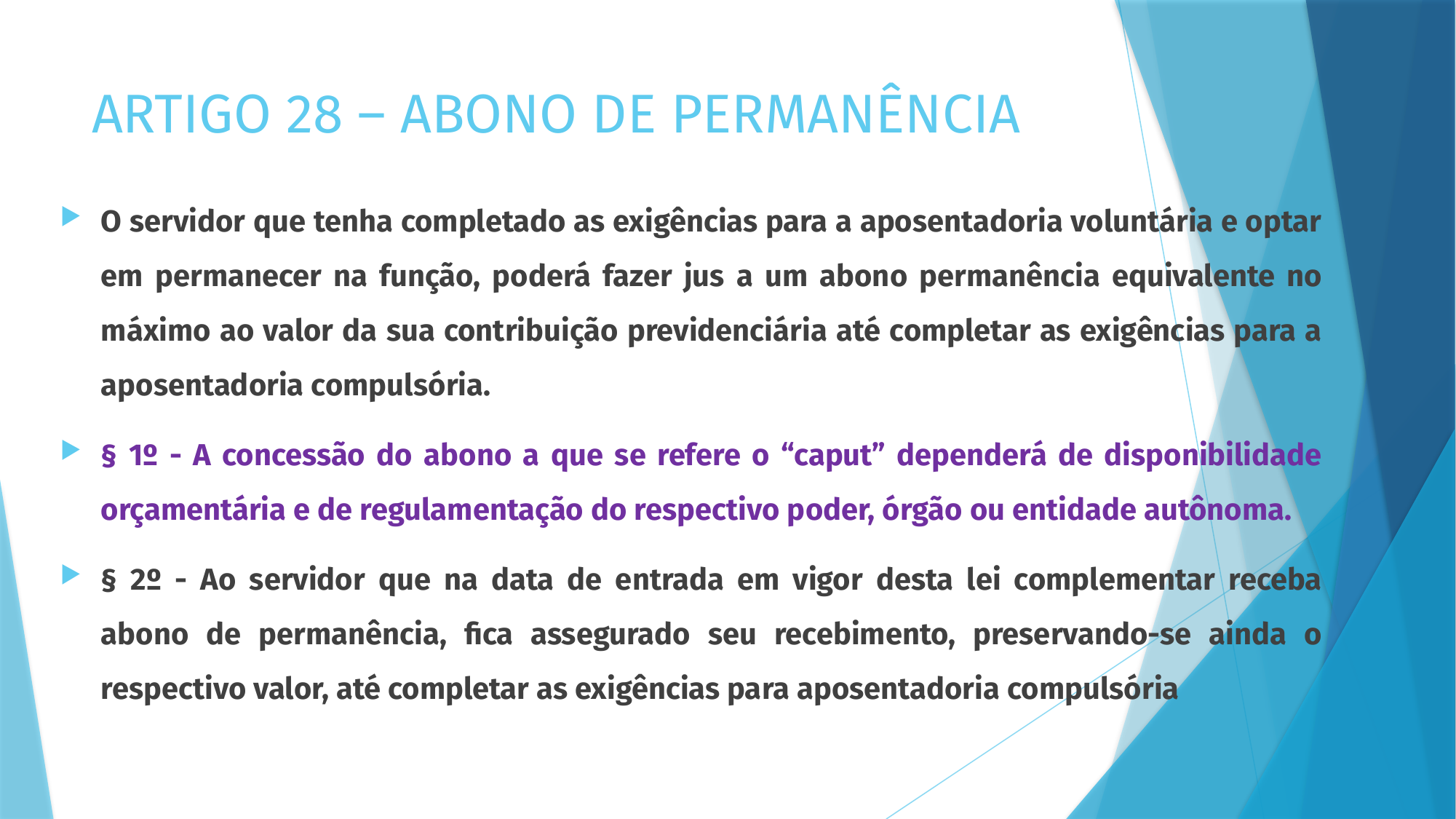

# ARTIGO 28 – ABONO DE PERMANÊNCIA
O servidor que tenha completado as exigências para a aposentadoria voluntária e optar em permanecer na função, poderá fazer jus a um abono permanência equivalente no máximo ao valor da sua contribuição previdenciária até completar as exigências para a aposentadoria compulsória.
§ 1º - A concessão do abono a que se refere o “caput” dependerá de disponibilidade orçamentária e de regulamentação do respectivo poder, órgão ou entidade autônoma.
§ 2º - Ao servidor que na data de entrada em vigor desta lei complementar receba abono de permanência, fica assegurado seu recebimento, preservando-se ainda o respectivo valor, até completar as exigências para aposentadoria compulsória